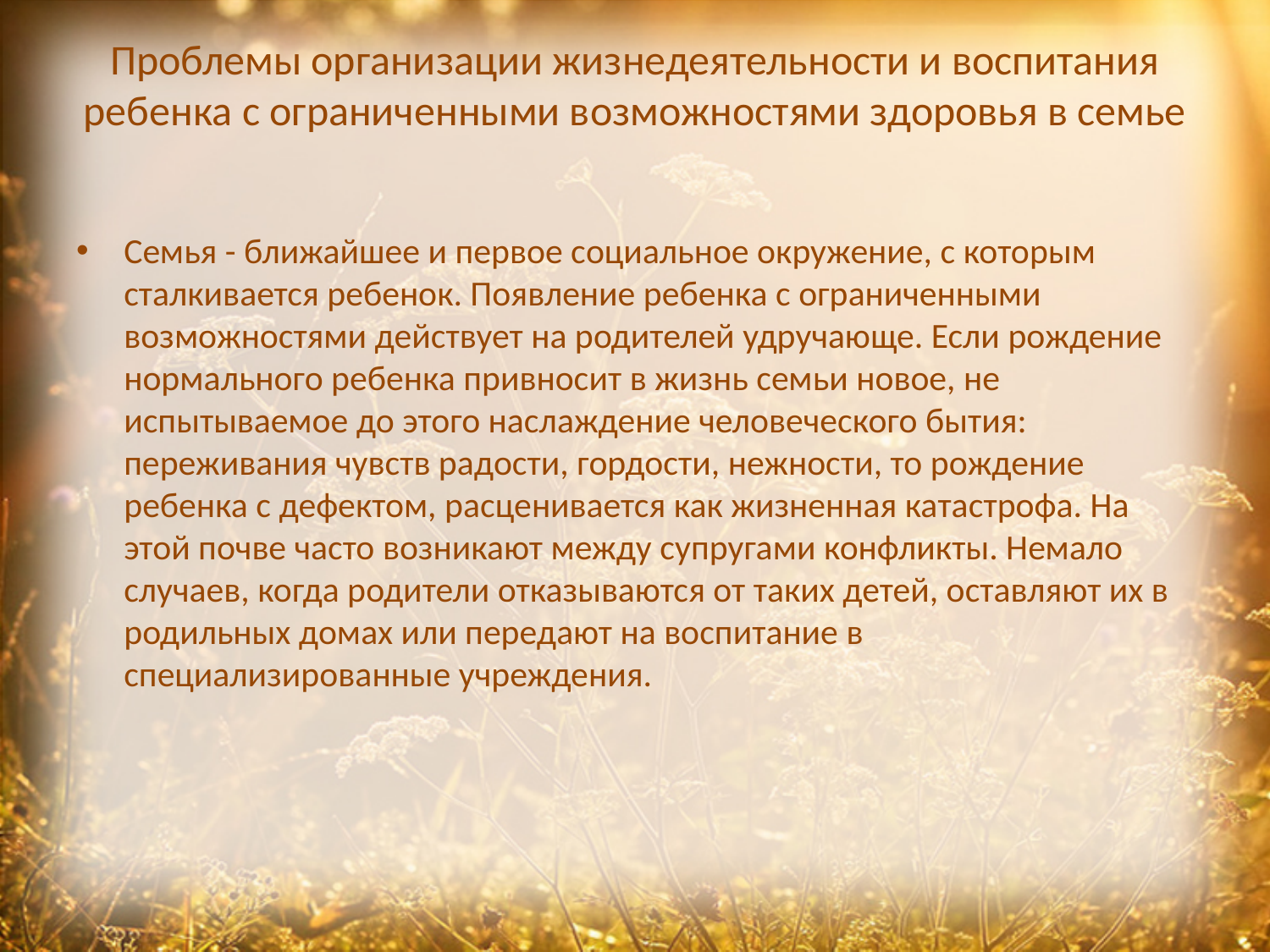

# Проблемы организации жизнедеятельности и воспитания ребенка с ограниченными возможностями здоровья в семье
Семья - ближайшее и первое социальное окружение, с которым сталкивается ребенок. Появление ребенка с ограниченными возможностями действует на родителей удручающе. Если рождение нормального ребенка привносит в жизнь семьи новое, не испытываемое до этого наслаждение человеческого бытия: переживания чувств радости, гордости, нежности, то рождение ребенка с дефектом, расценивается как жизненная катастрофа. На этой почве часто возникают между супругами конфликты. Немало случаев, когда родители отказываются от таких детей, оставляют их в родильных домах или передают на воспитание в специализированные учреждения.